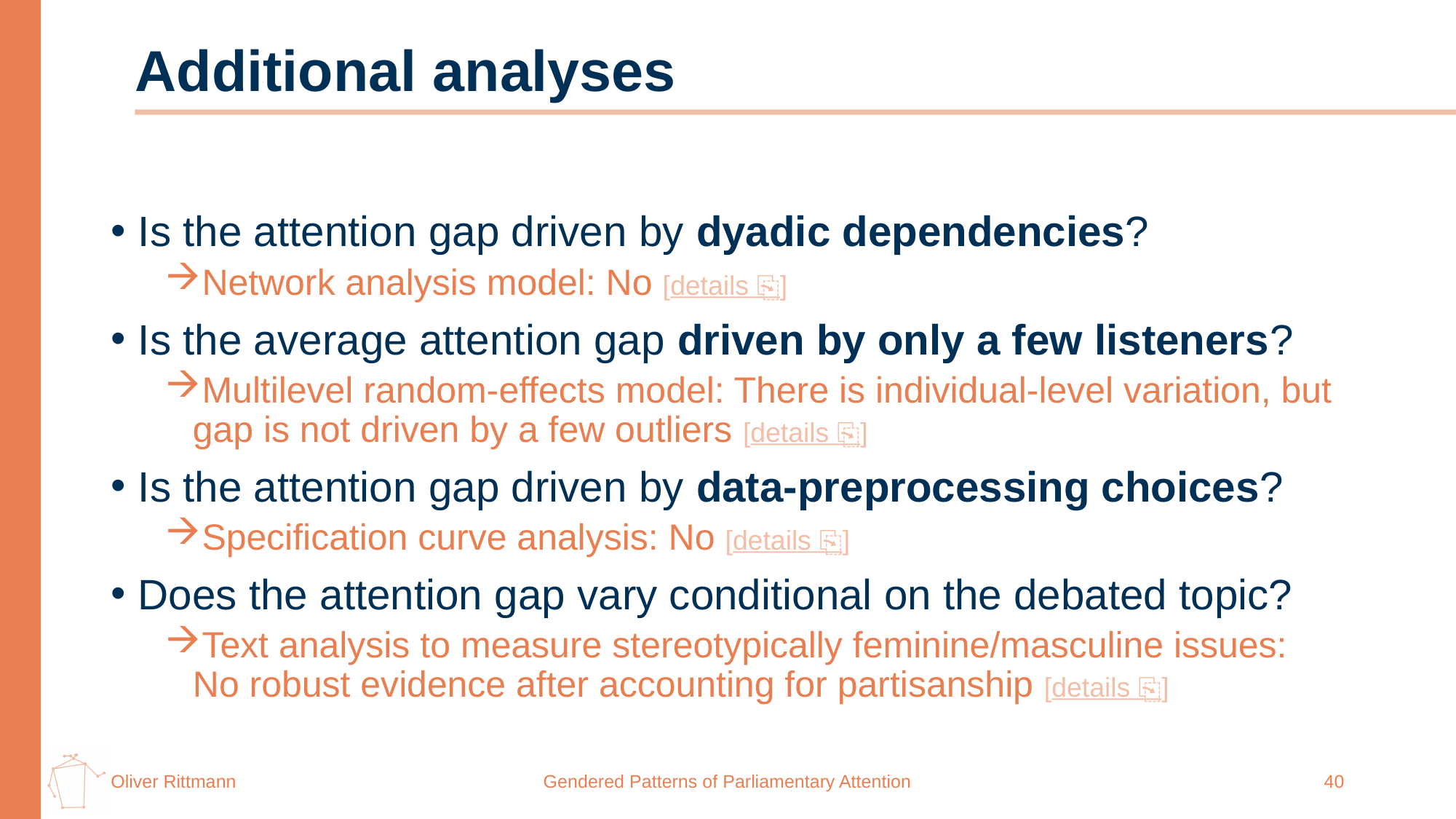

# Additional analyses
Is the attention gap driven by dyadic dependencies?
Network analysis model: No [details ⎘]
Is the average attention gap driven by only a few listeners?
Multilevel random-effects model: There is individual-level variation, but gap is not driven by a few outliers [details ⎘]
Is the attention gap driven by data-preprocessing choices?
Specification curve analysis: No [details ⎘]
Does the attention gap vary conditional on the debated topic?
Text analysis to measure stereotypically feminine/masculine issues:
No robust evidence after accounting for partisanship [details ⎘]
Gendered Patterns of Parliamentary Attention
40